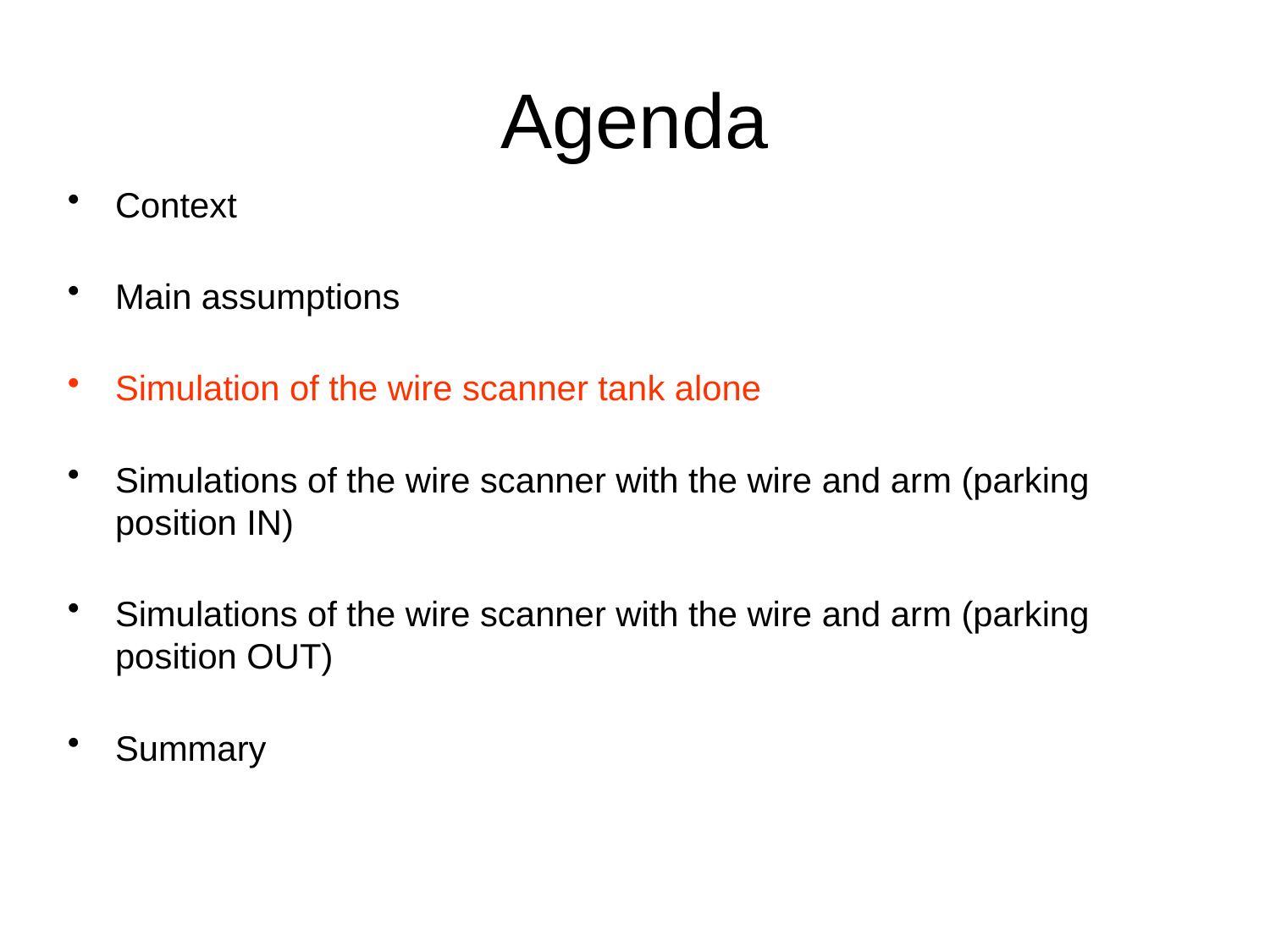

# Agenda
Context
Main assumptions
Simulation of the wire scanner tank alone
Simulations of the wire scanner with the wire and arm (parking position IN)
Simulations of the wire scanner with the wire and arm (parking position OUT)
Summary